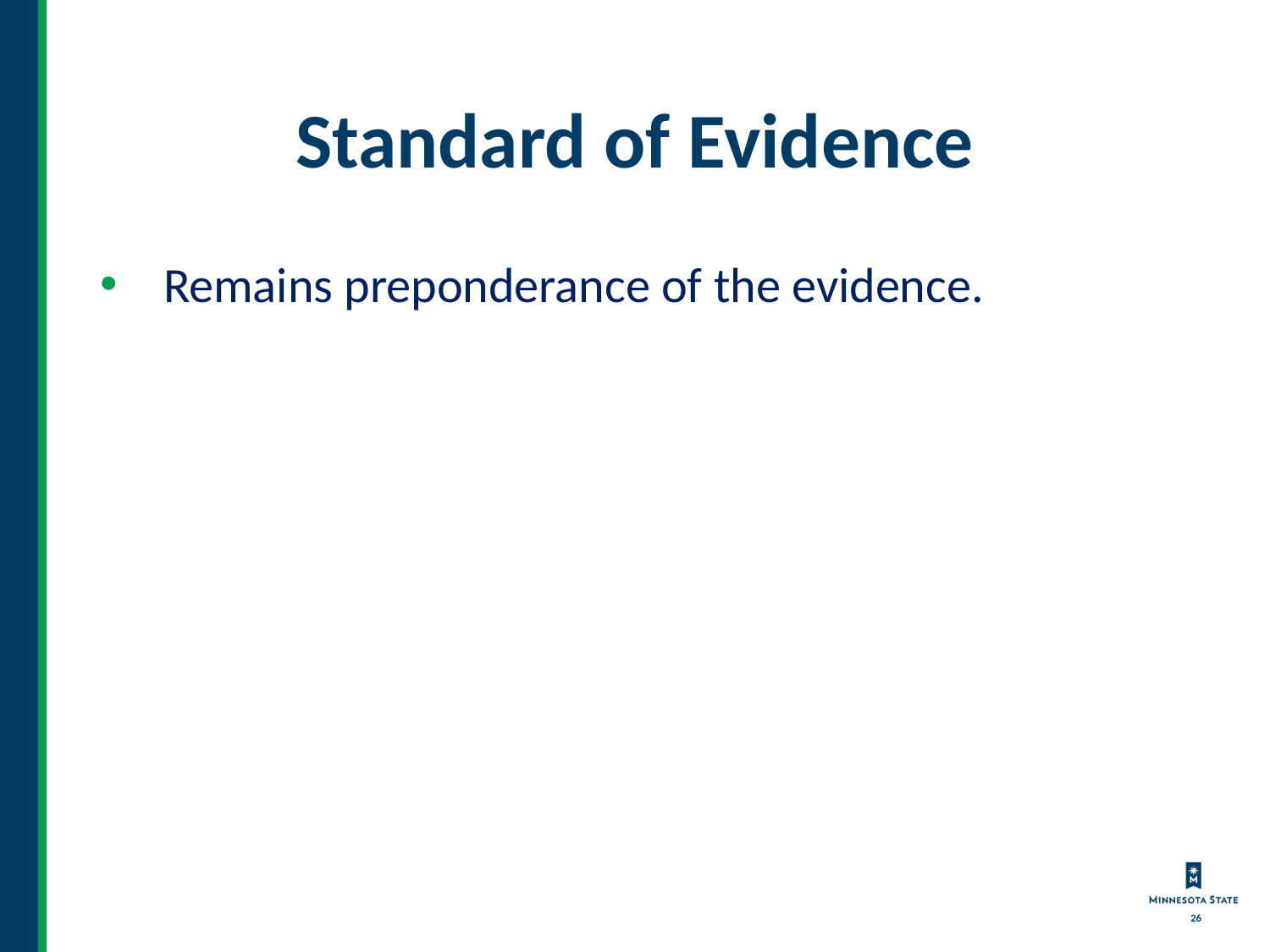

# Standard of Evidence
Remains preponderance of the evidence.